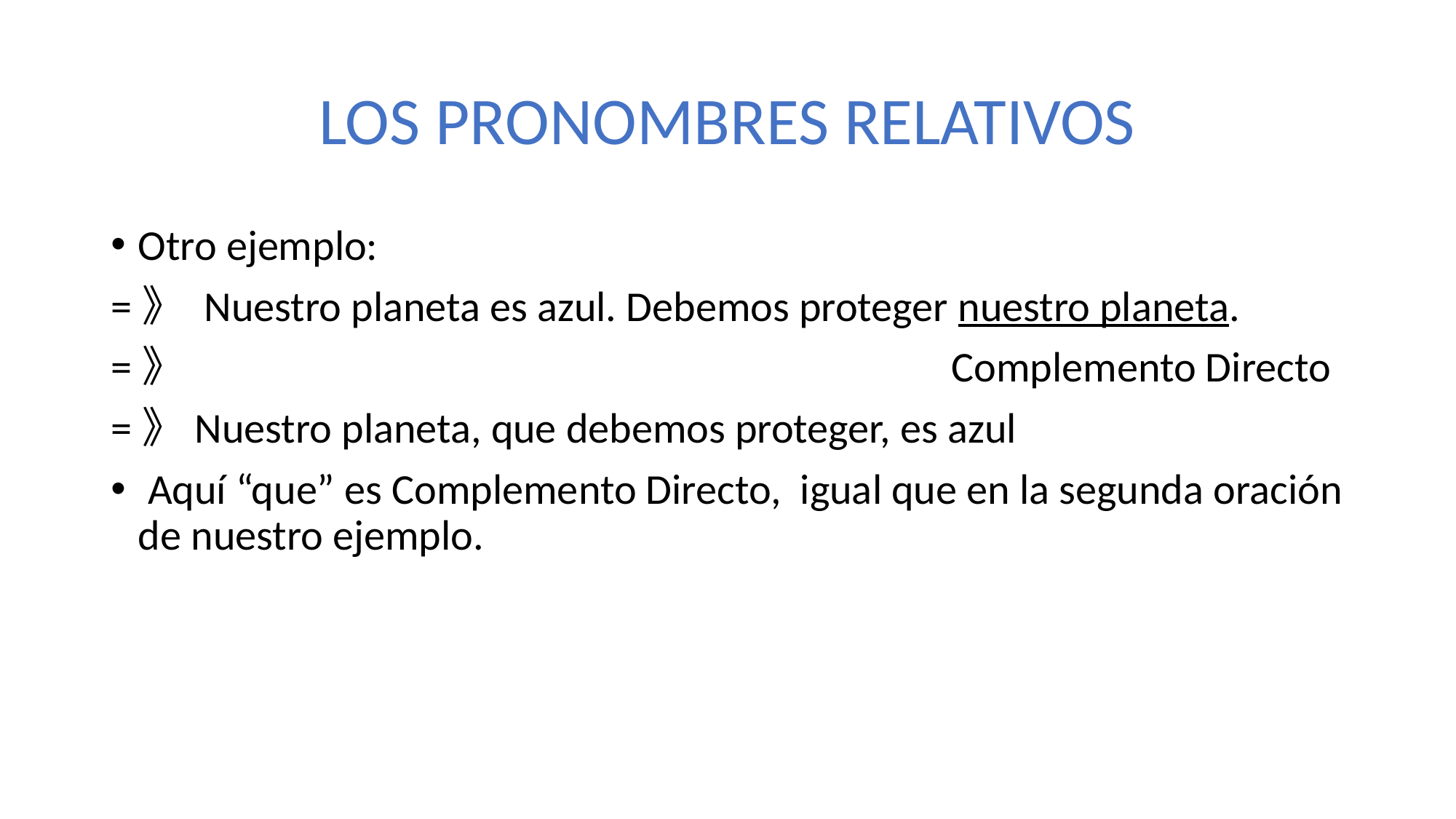

# LOS PRONOMBRES RELATIVOS
Otro ejemplo:
=》 Nuestro planeta es azul. Debemos proteger nuestro planeta.
=》                                                                                Complemento Directo
=》Nuestro planeta, que debemos proteger, es azul
 Aquí “que” es Complemento Directo,  igual que en la segunda oración de nuestro ejemplo.